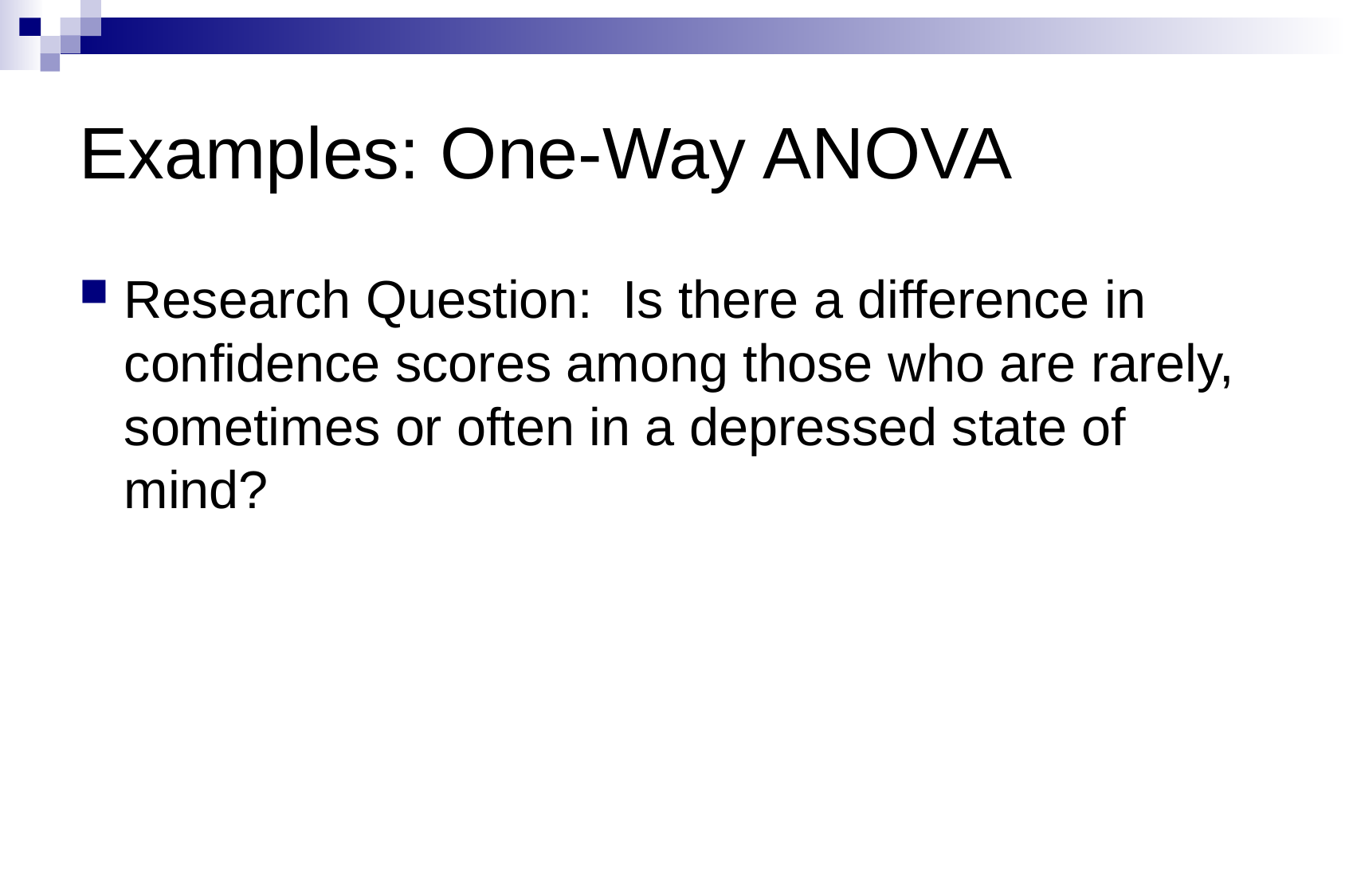

Examples: One-Way ANOVA
Research Question:  Is there a difference in confidence scores among those who are rarely, sometimes or often in a depressed state of mind?